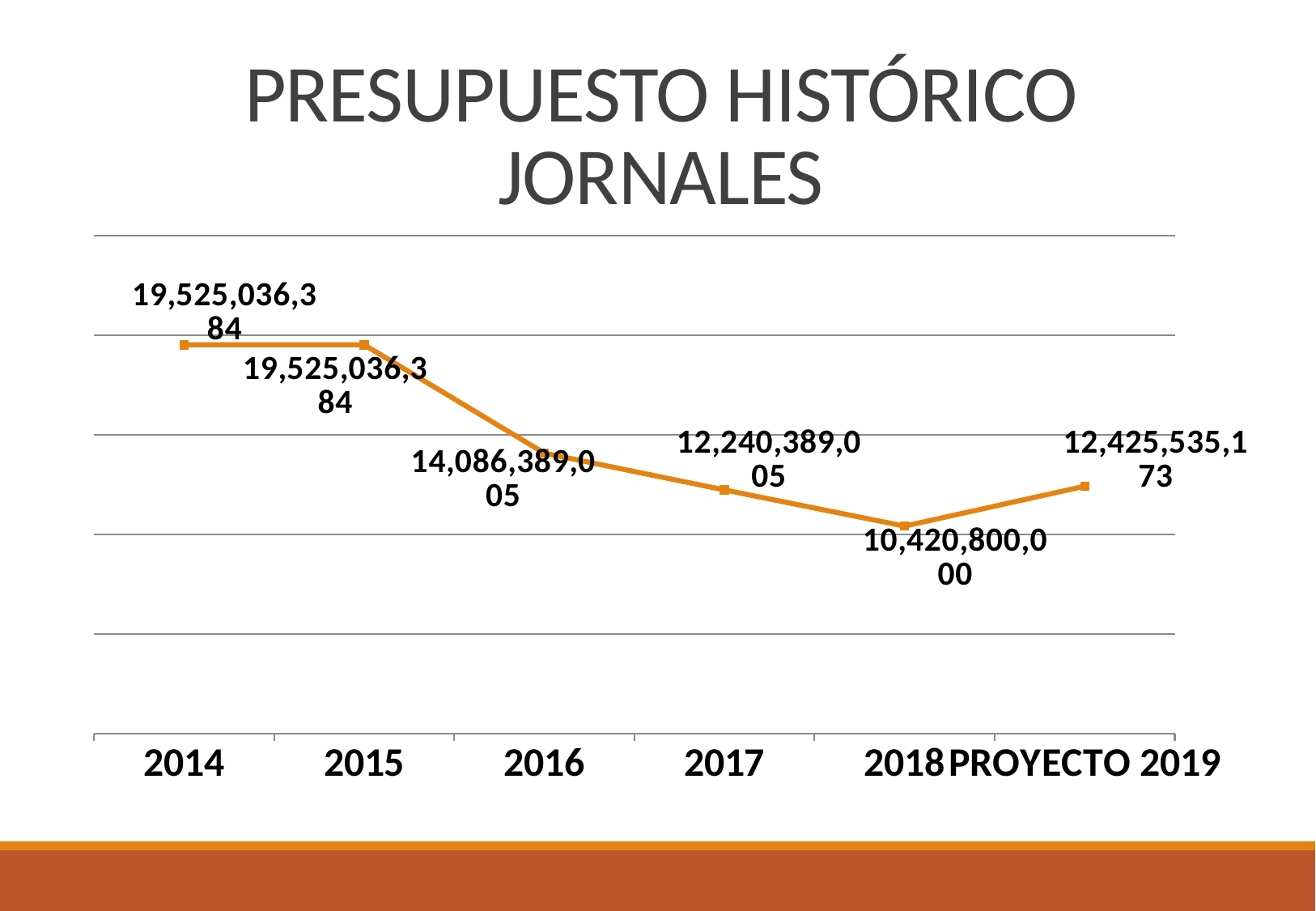

# PRESUPUESTO HISTÓRICO JORNALES

### Chart

| Category | PRESUPUESTO INICIAL |
|---|---|
| 2014 | 19525036384.0 |
| 2015 | 19525036384.0 |
| 2016 | 14086389005.0 |
| 2017 | 12240389005.0 |
| 2018 | 10420800000.0 |
| PROYECTO 2019 | 12425535173.0 |